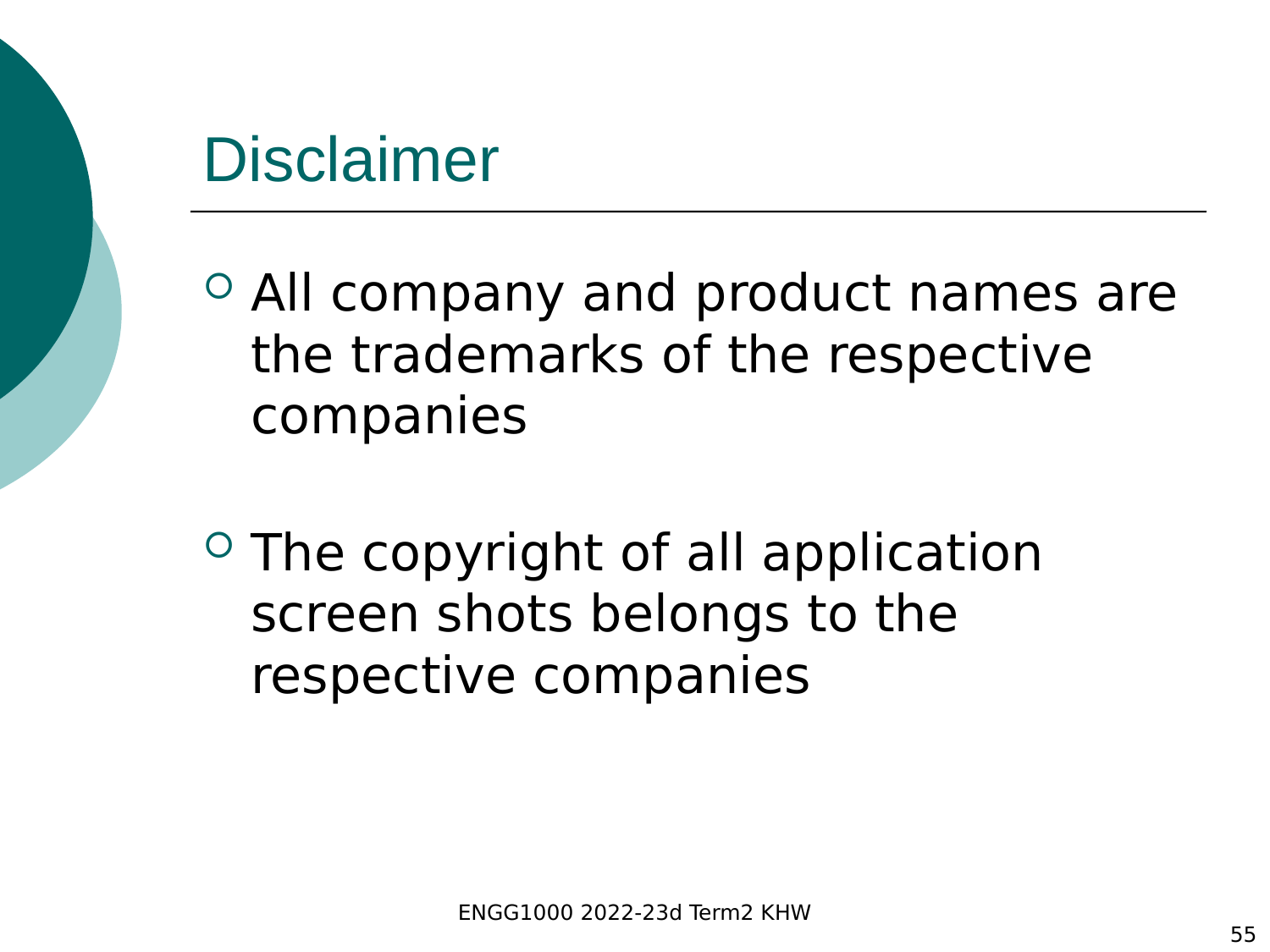

# Disclaimer
All company and product names are the trademarks of the respective companies

The copyright of all application screen shots belongs to the respective companies
ENGG1000 2022-23d Term2 KHW
55